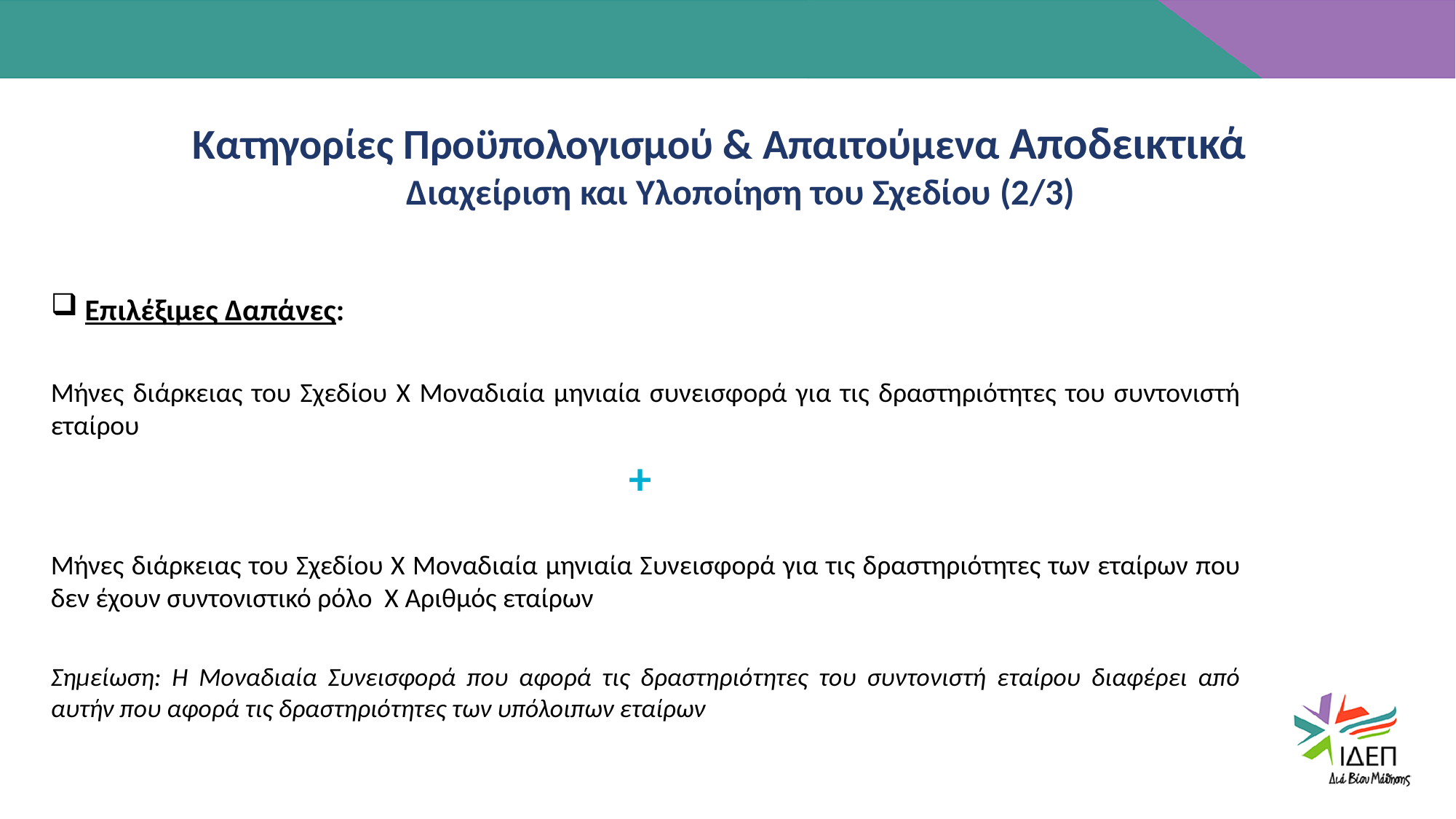

Κατηγορίες Προϋπολογισμού & Απαιτούμενα Αποδεικτικά
Διαχείριση και Υλοποίηση του Σχεδίου (2/3)

Επιλέξιμες Δαπάνες:

Μήνες διάρκειας του Σχεδίου Χ Μοναδιαία μηνιαία συνεισφορά για τις δραστηριότητες του συντονιστή εταίρου
+

Μήνες διάρκειας του Σχεδίου Χ Μοναδιαία μηνιαία Συνεισφορά για τις δραστηριότητες των εταίρων που δεν έχουν συντονιστικό ρόλο  Χ Αριθμός εταίρων

Σημείωση: Η Μοναδιαία Συνεισφορά που αφορά τις δραστηριότητες του συντονιστή εταίρου διαφέρει από αυτήν που αφορά τις δραστηριότητες των υπόλοιπων εταίρων